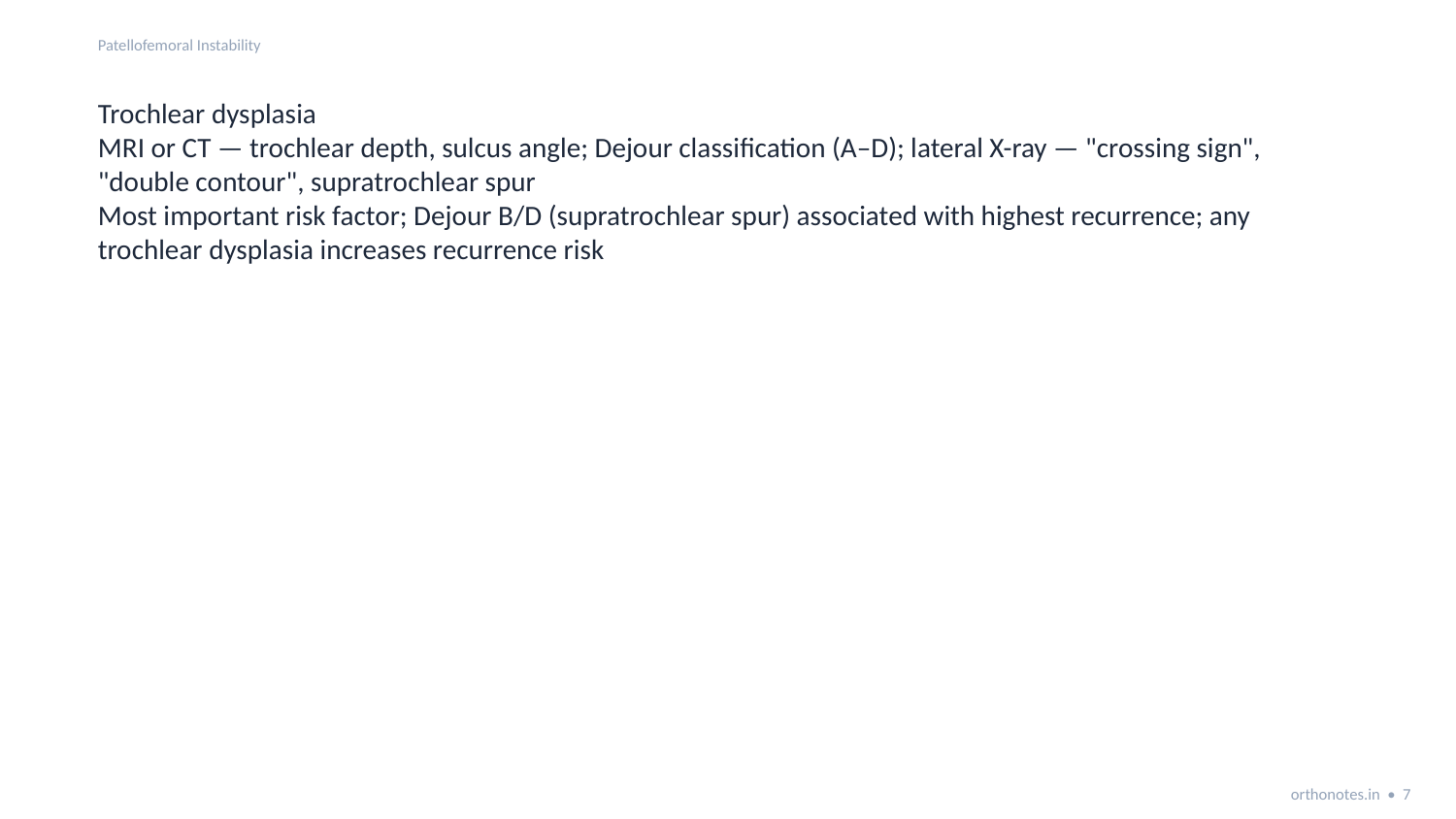

Patellofemoral Instability
Trochlear dysplasia
MRI or CT — trochlear depth, sulcus angle; Dejour classification (A–D); lateral X-ray — "crossing sign", "double contour", supratrochlear spur
Most important risk factor; Dejour B/D (supratrochlear spur) associated with highest recurrence; any trochlear dysplasia increases recurrence risk
orthonotes.in  •  7